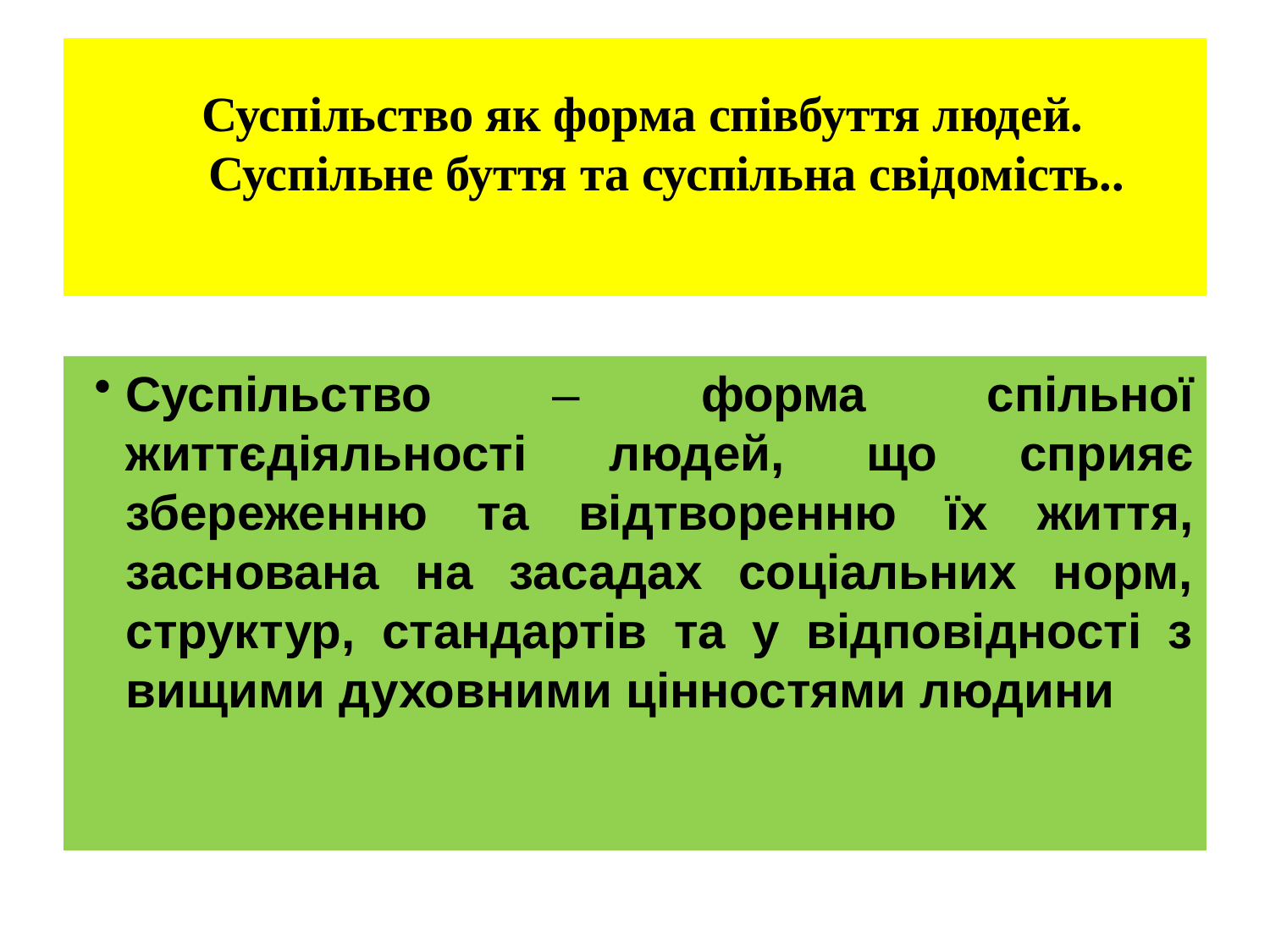

# Суспільство як форма співбуття людей. Суспільне буття та суспільна свідомість..
Суспільство – форма спільної життєдіяльності людей, що сприяє збереженню та відтворенню їх життя, заснована на засадах соціальних норм, структур, стандартів та у відповідності з вищими духовними цінностями людини